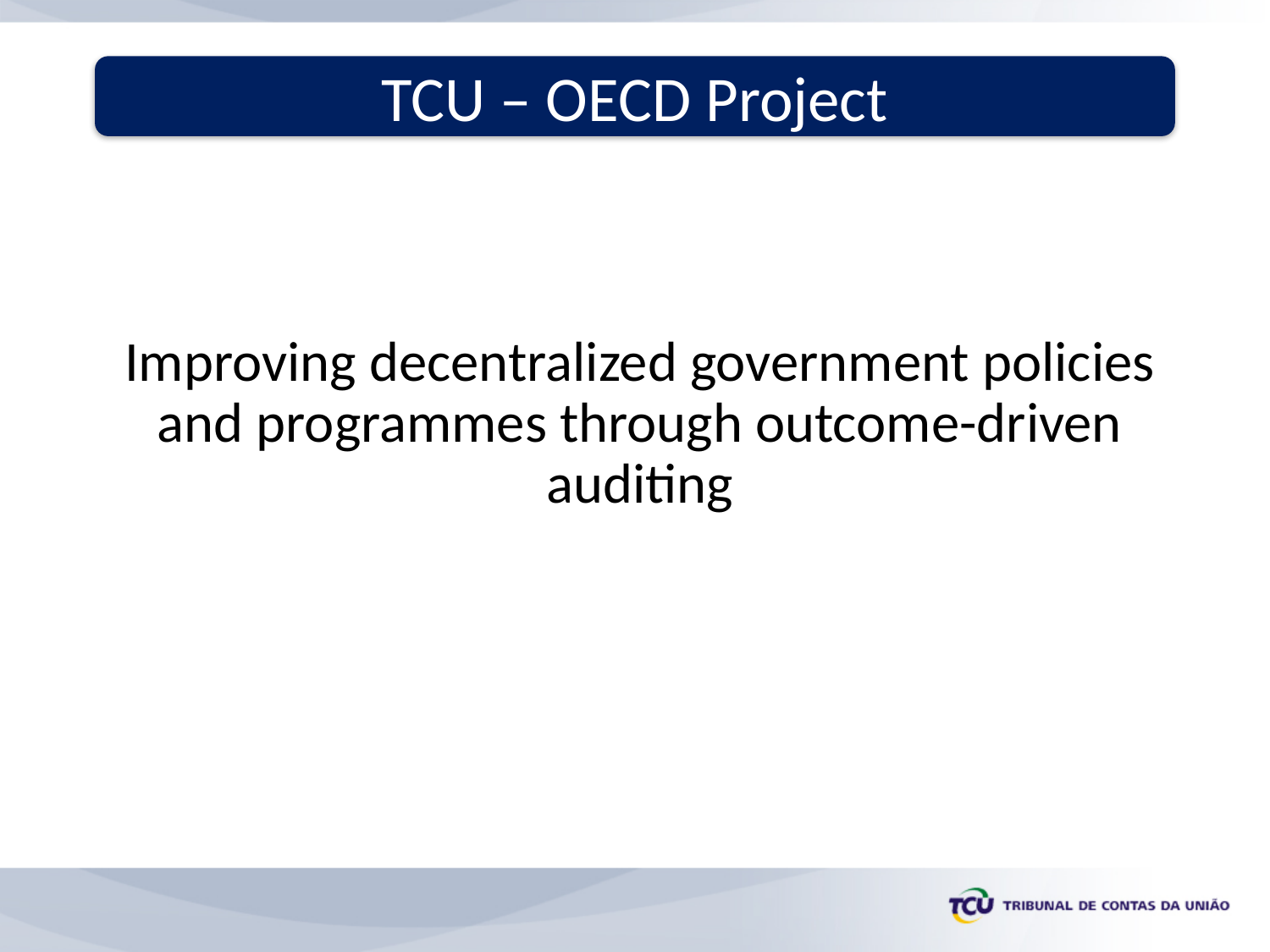

TCU – OECD Project
Improving decentralized government policies and programmes through outcome-driven auditing